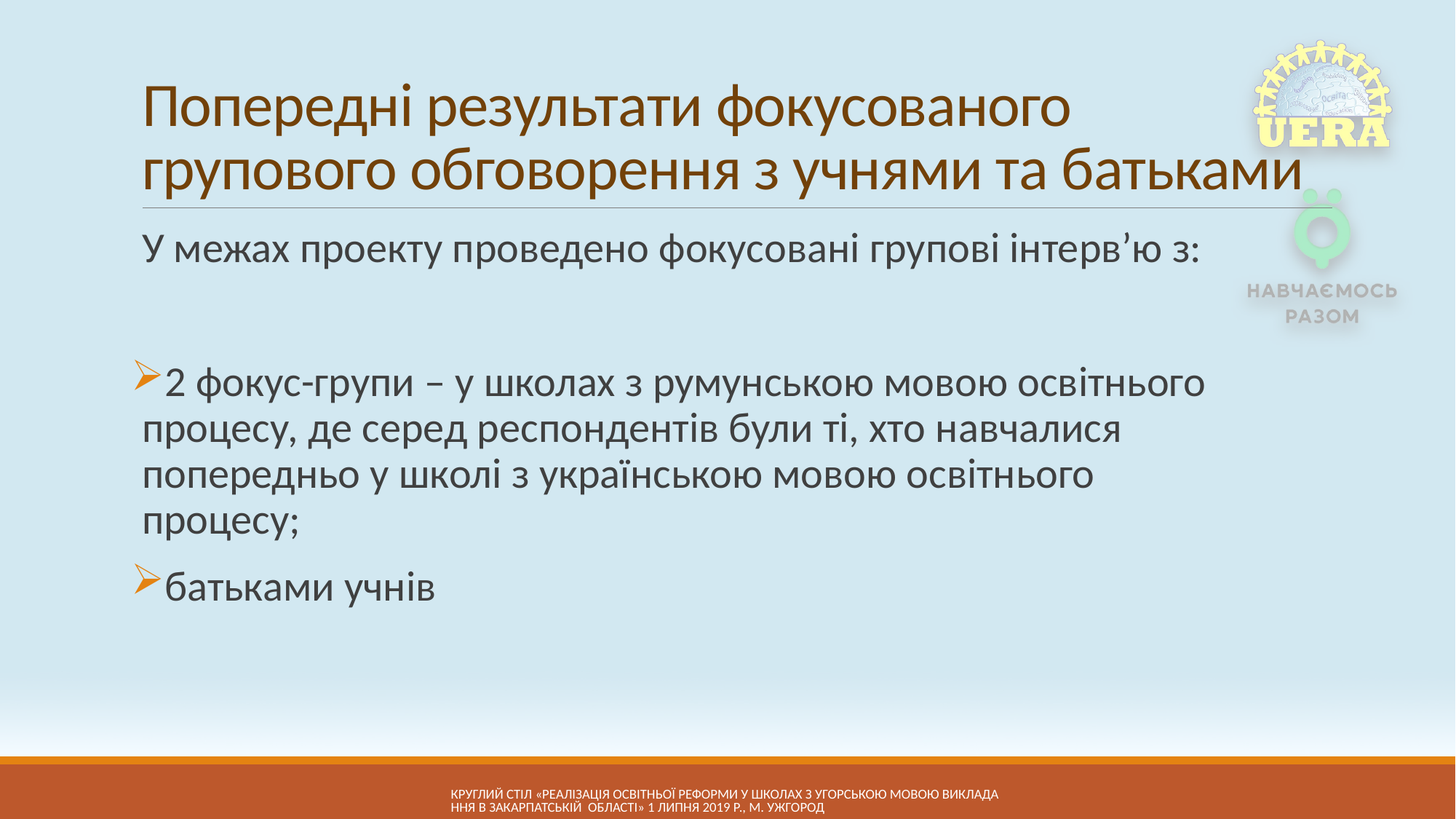

# Попередні результати фокусованого групового обговорення з учнями та батьками
У межах проекту проведено фокусовані групові інтерв’ю з:

2 фокус-групи – у школах з румунською мовою освітнього процесу, де серед респондентів були ті, хто навчалися попередньо у школі з українською мовою освітнього процесу;
батьками учнів
КРУГЛий СТІЛ «Реалізація освітньої реформи у школах з угорською мовою викладання в Закарпатській  області» 1 липня 2019 р., м. Ужгород